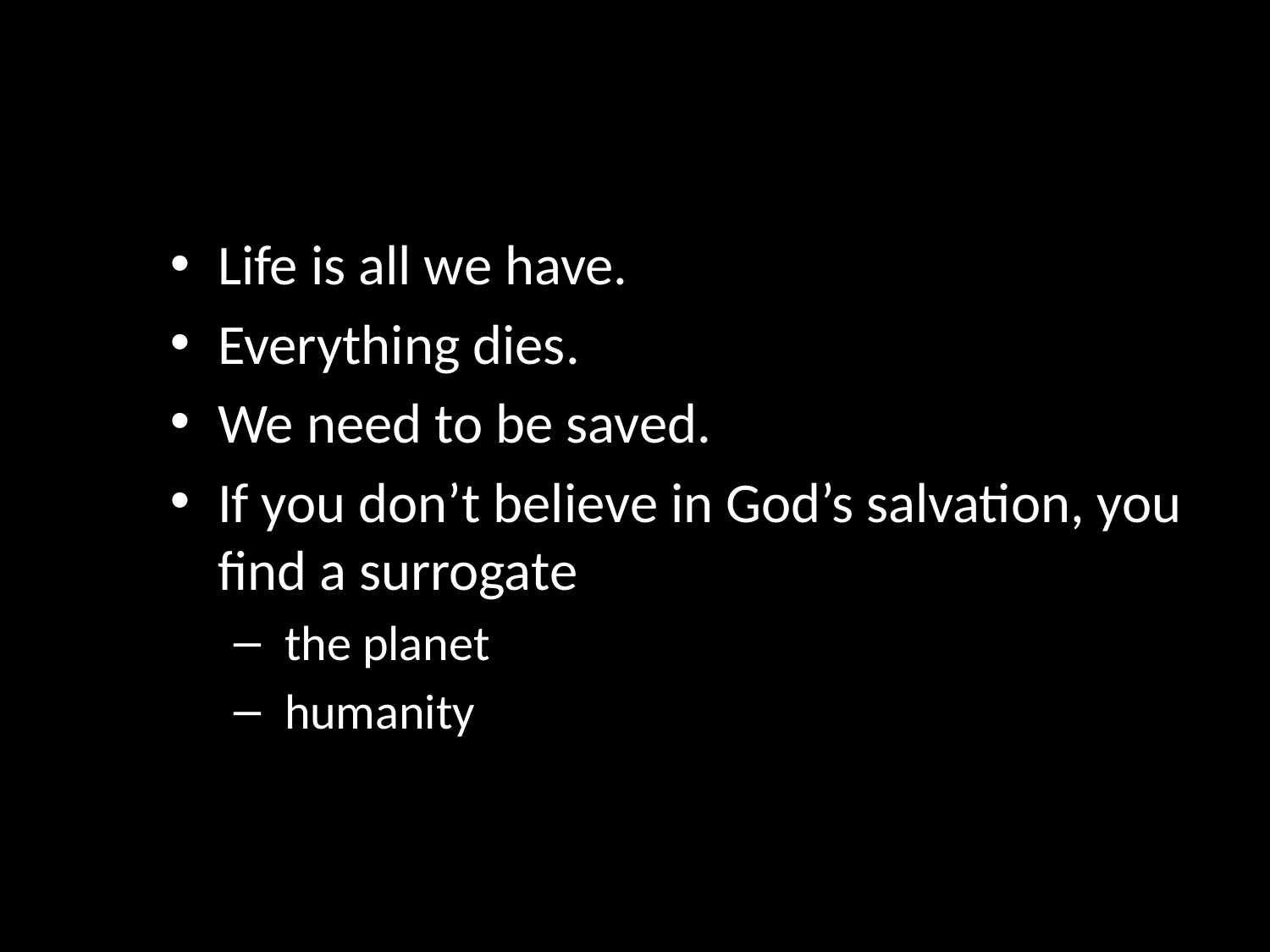

#
Life is all we have.
Everything dies.
We need to be saved.
If you don’t believe in God’s salvation, you find a surrogate
 the planet
 humanity